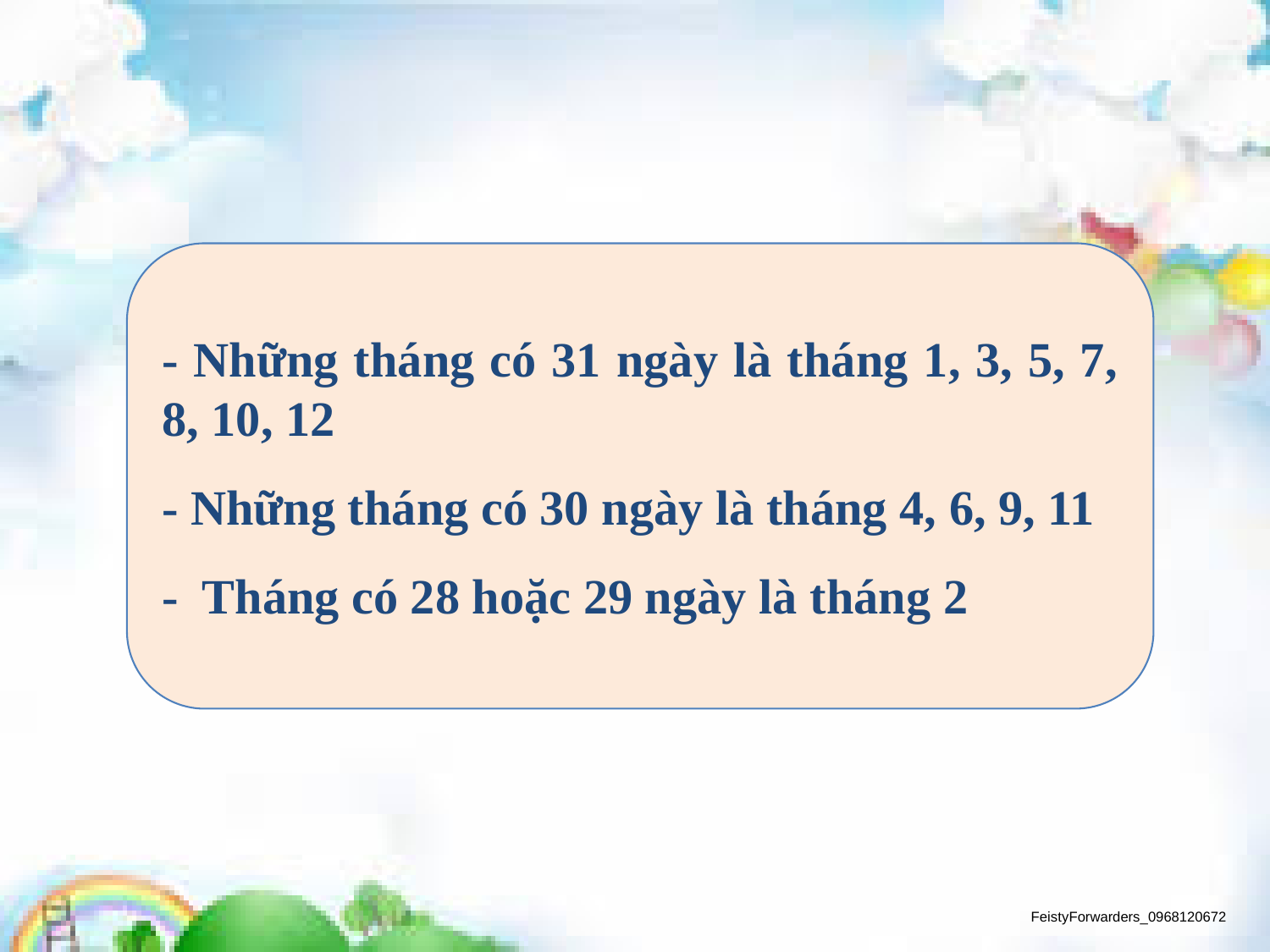

- Những tháng có 31 ngày là tháng 1, 3, 5, 7, 8, 10, 12
- Những tháng có 30 ngày là tháng 4, 6, 9, 11
-  Tháng có 28 hoặc 29 ngày là tháng 2